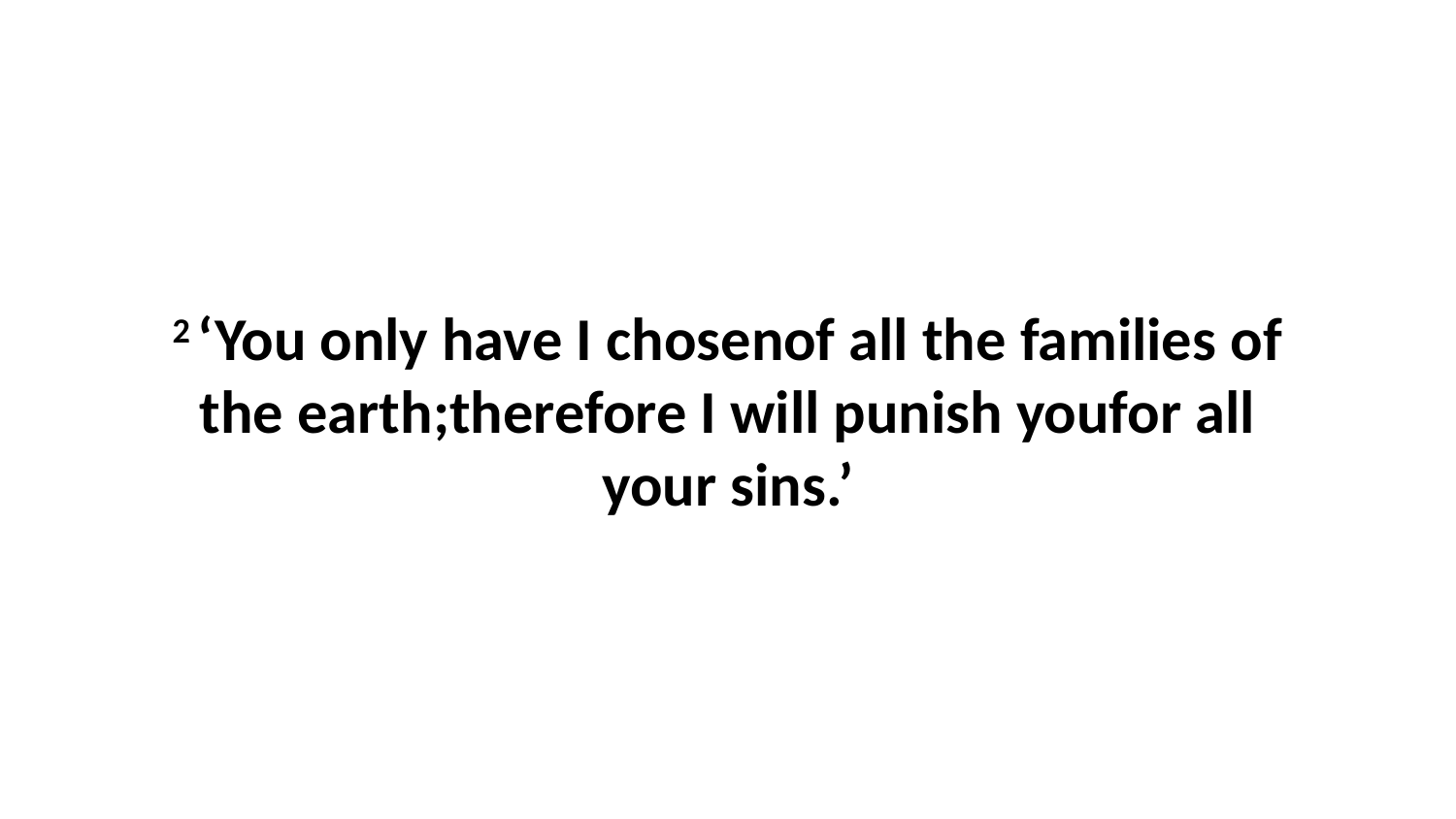

2 ‘You only have I chosenof all the families of the earth;therefore I will punish youfor all your sins.’